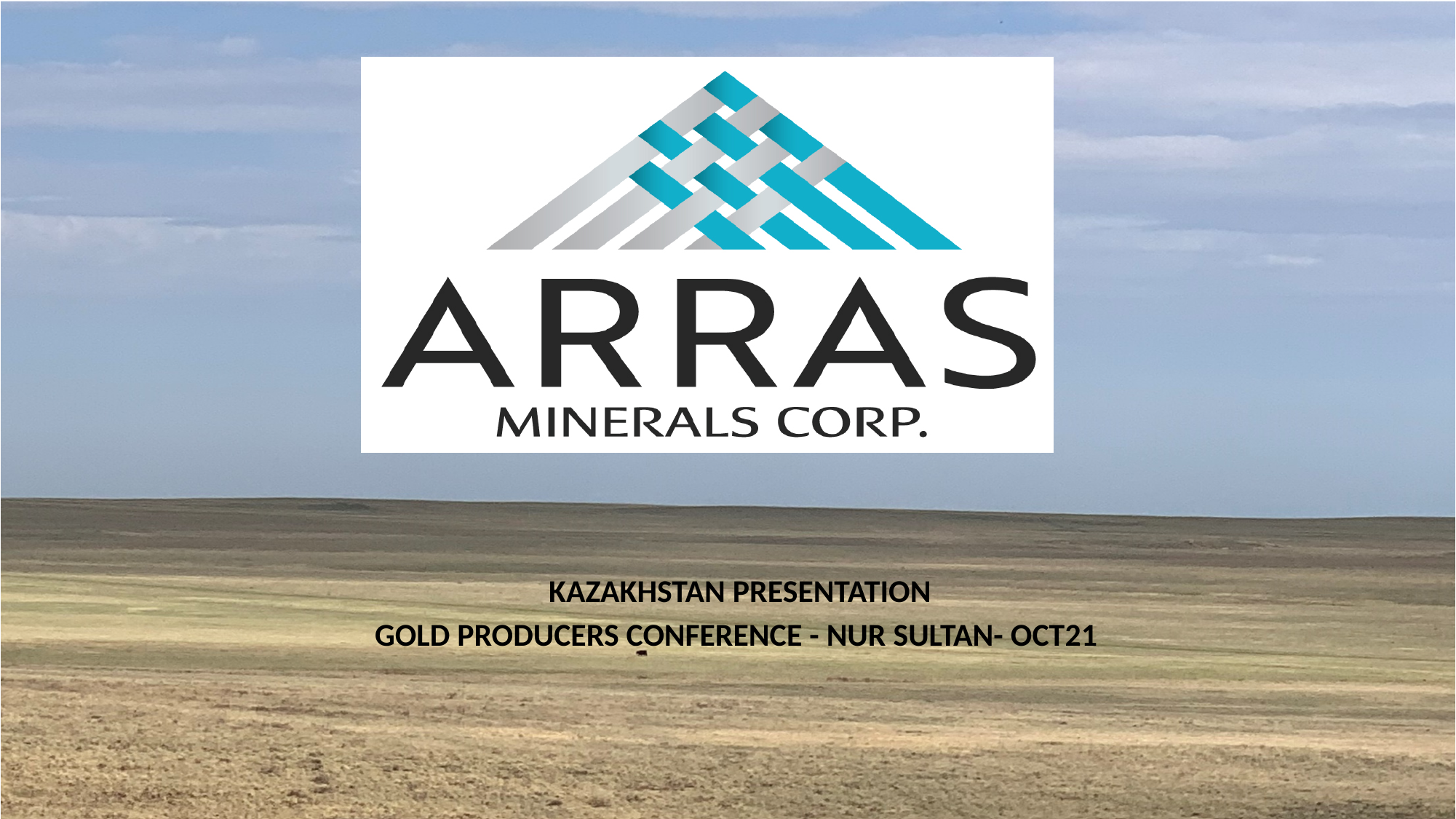

KAZAKHSTAN PRESENTATION
GOLD PRODUCERS CONFERENCE - NUR SULTAN- OCT21